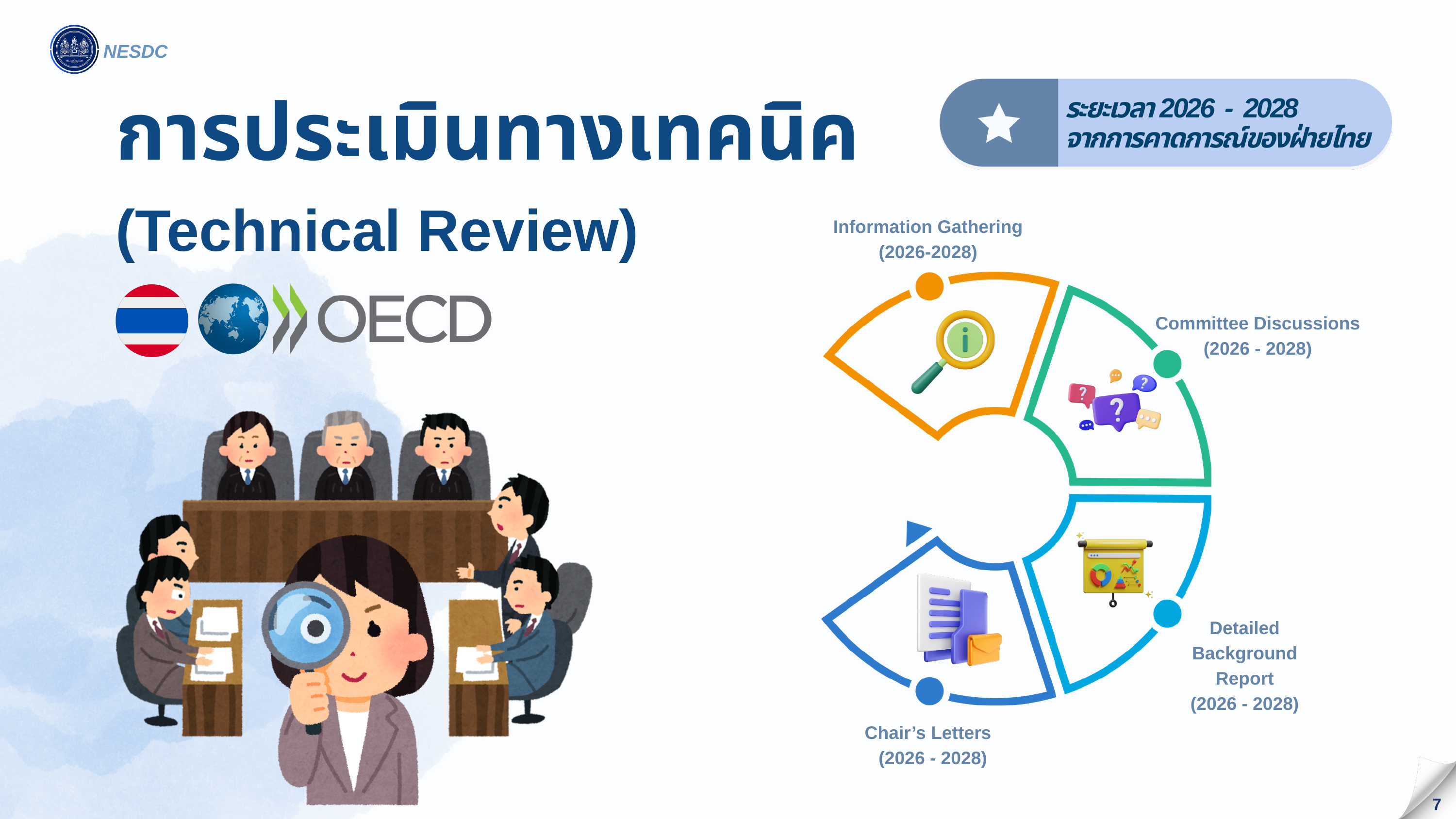

NESDC

ระยะเวลา 2026  -  2028
จากการคาดการณ์ของฝ่ายไทย
การประเมินทางเทคนิค
(Technical Review)
Information Gathering (2026-2028)

Committee Discussions
(2026 - 2028)

Detailed Background Report
(2026 - 2028)
Chair’s Letters
  (2026 - 2028)

7